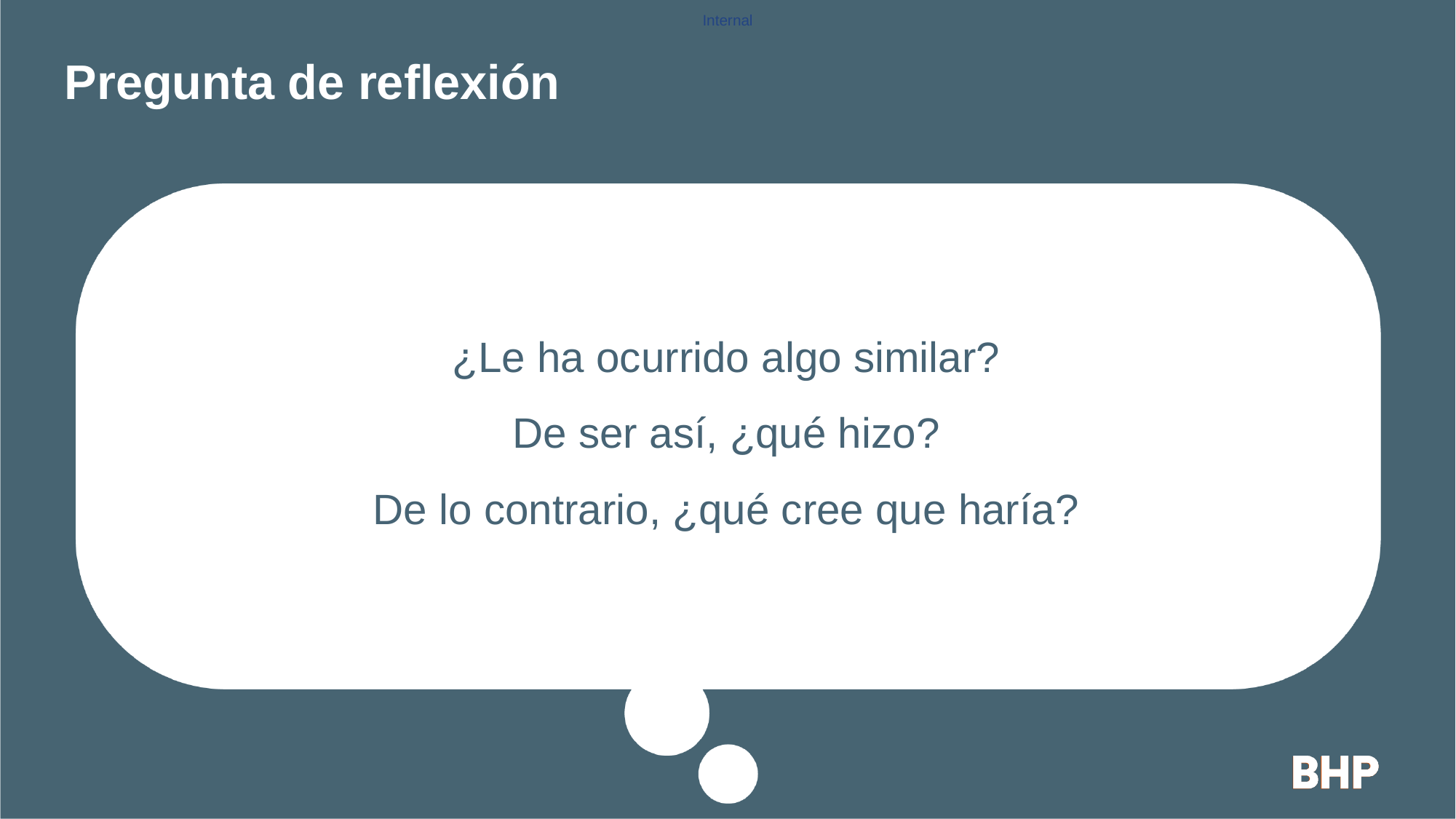

# Pregunta de reflexión
¿Le ha ocurrido algo similar?
De ser así, ¿qué hizo?
De lo contrario, ¿qué cree que haría?